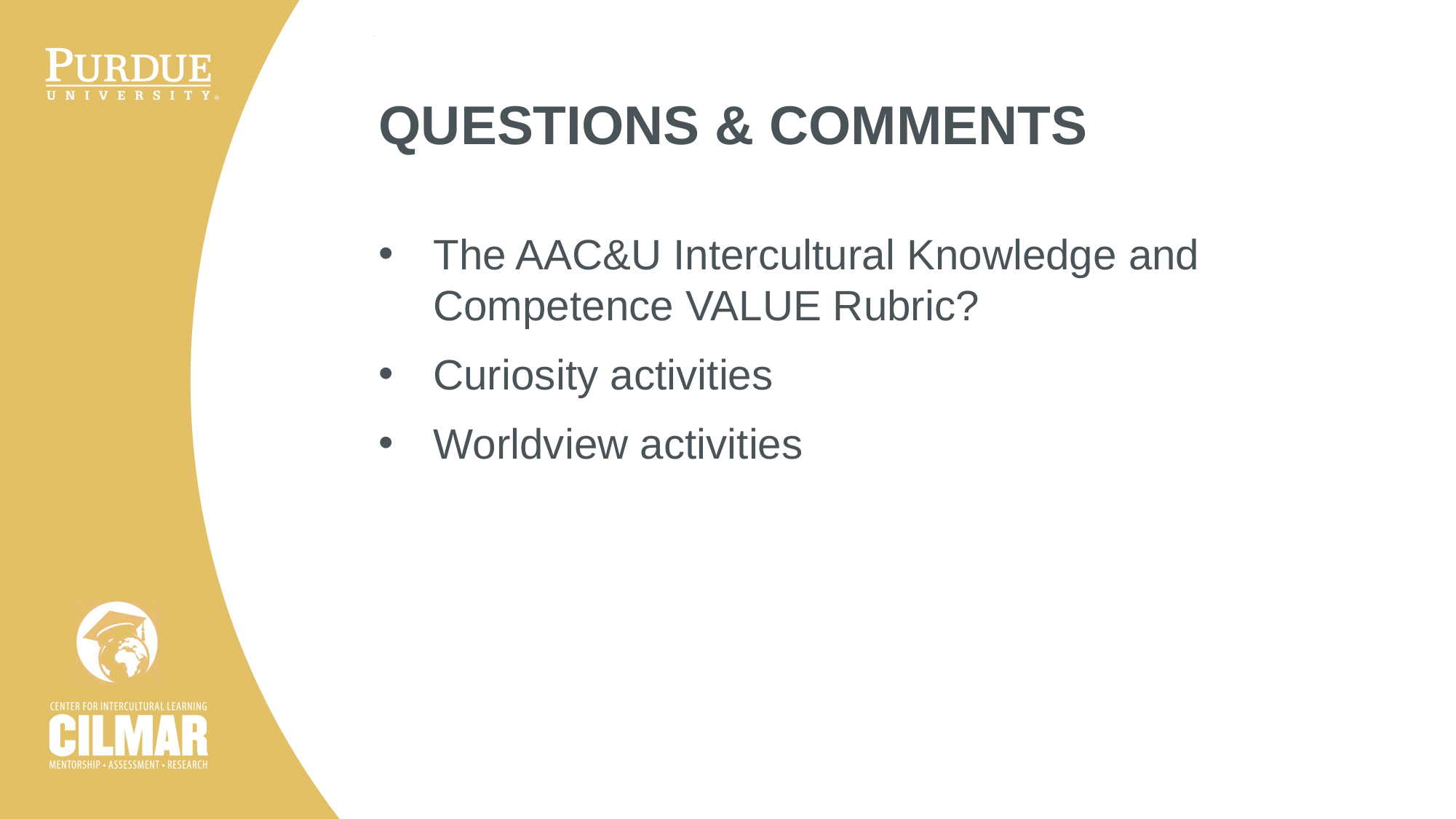

QUESTIONS & COMMENTS
The AAC&U Intercultural Knowledge and Competence VALUE Rubric?
Curiosity activities
Worldview activities